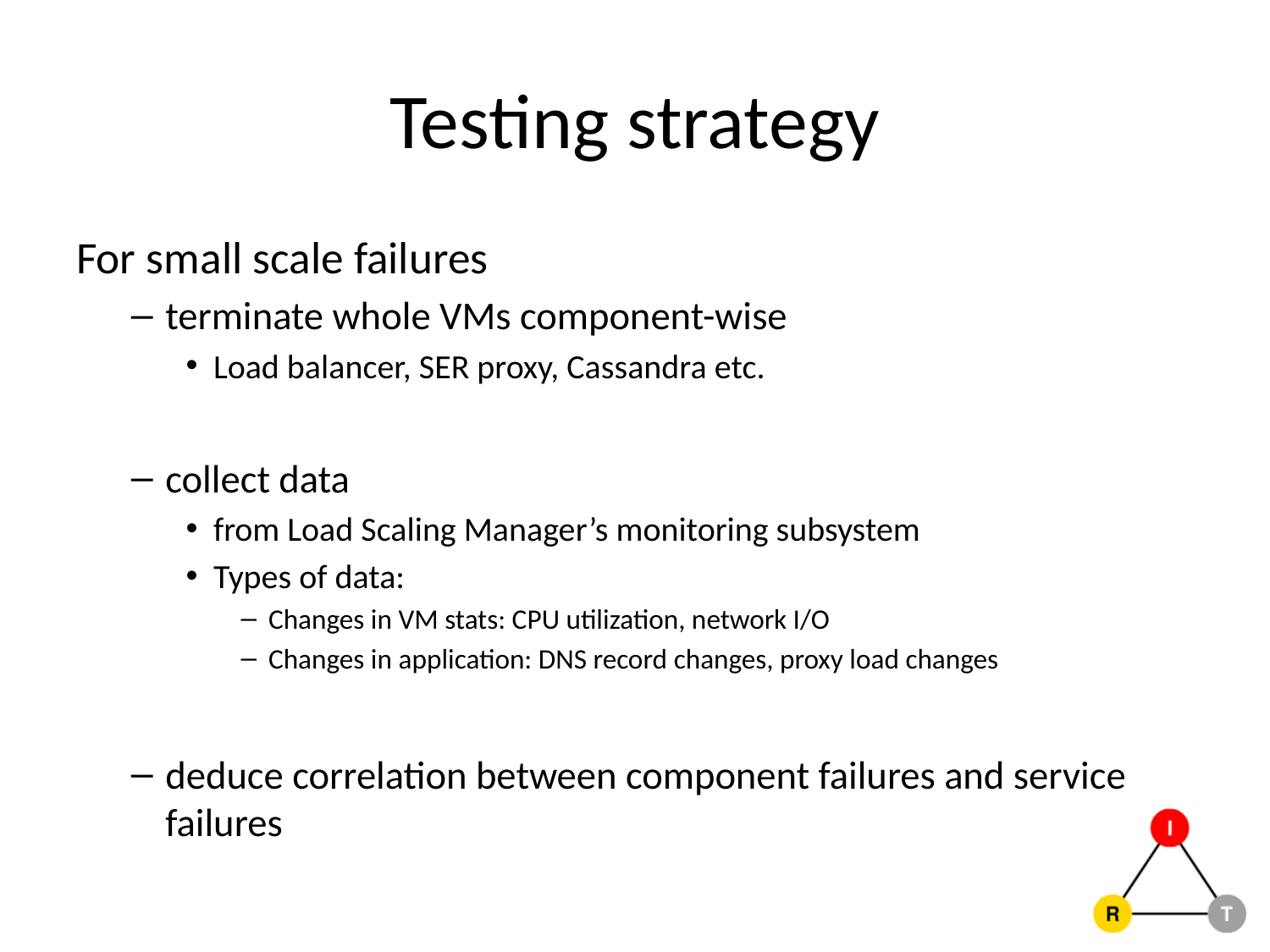

# Testing strategy
For small scale failures
terminate whole VMs component-wise
Load balancer, SER proxy, Cassandra etc.

collect data
from Load Scaling Manager’s monitoring subsystem
Types of data:
Changes in VM stats: CPU utilization, network I/O
Changes in application: DNS record changes, proxy load changes

deduce correlation between component failures and service failures